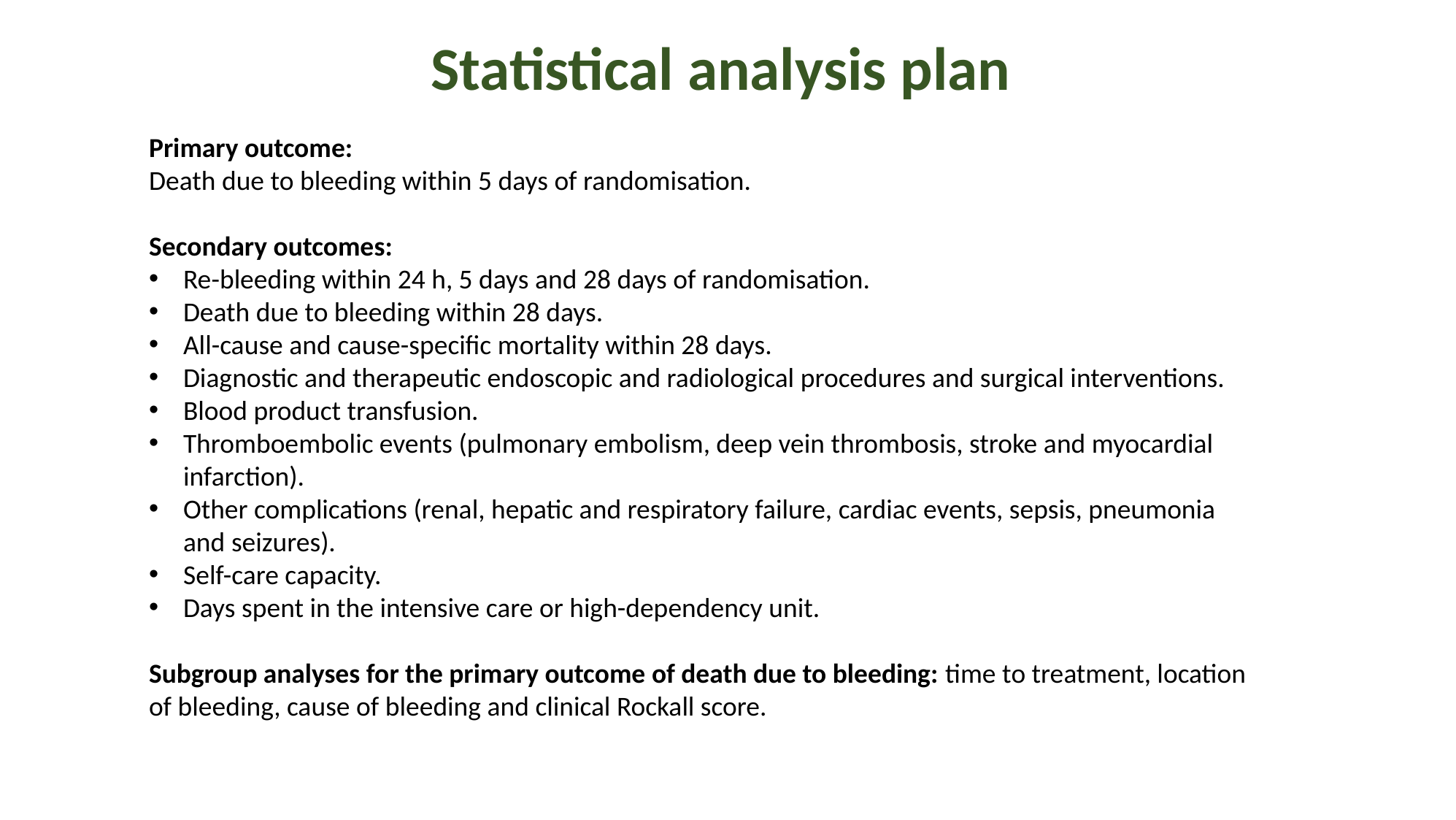

Statistical analysis plan
Primary outcome:
Death due to bleeding within 5 days of randomisation.

Secondary outcomes:
Re-bleeding within 24 h, 5 days and 28 days of randomisation.
Death due to bleeding within 28 days.
All-cause and cause-specific mortality within 28 days.
Diagnostic and therapeutic endoscopic and radiological procedures and surgical interventions.
Blood product transfusion.
Thromboembolic events (pulmonary embolism, deep vein thrombosis, stroke and myocardial infarction).
Other complications (renal, hepatic and respiratory failure, cardiac events, sepsis, pneumonia and seizures).
Self-care capacity.
Days spent in the intensive care or high-dependency unit.

Subgroup analyses for the primary outcome of death due to bleeding: time to treatment, location of bleeding, cause of bleeding and clinical Rockall score.